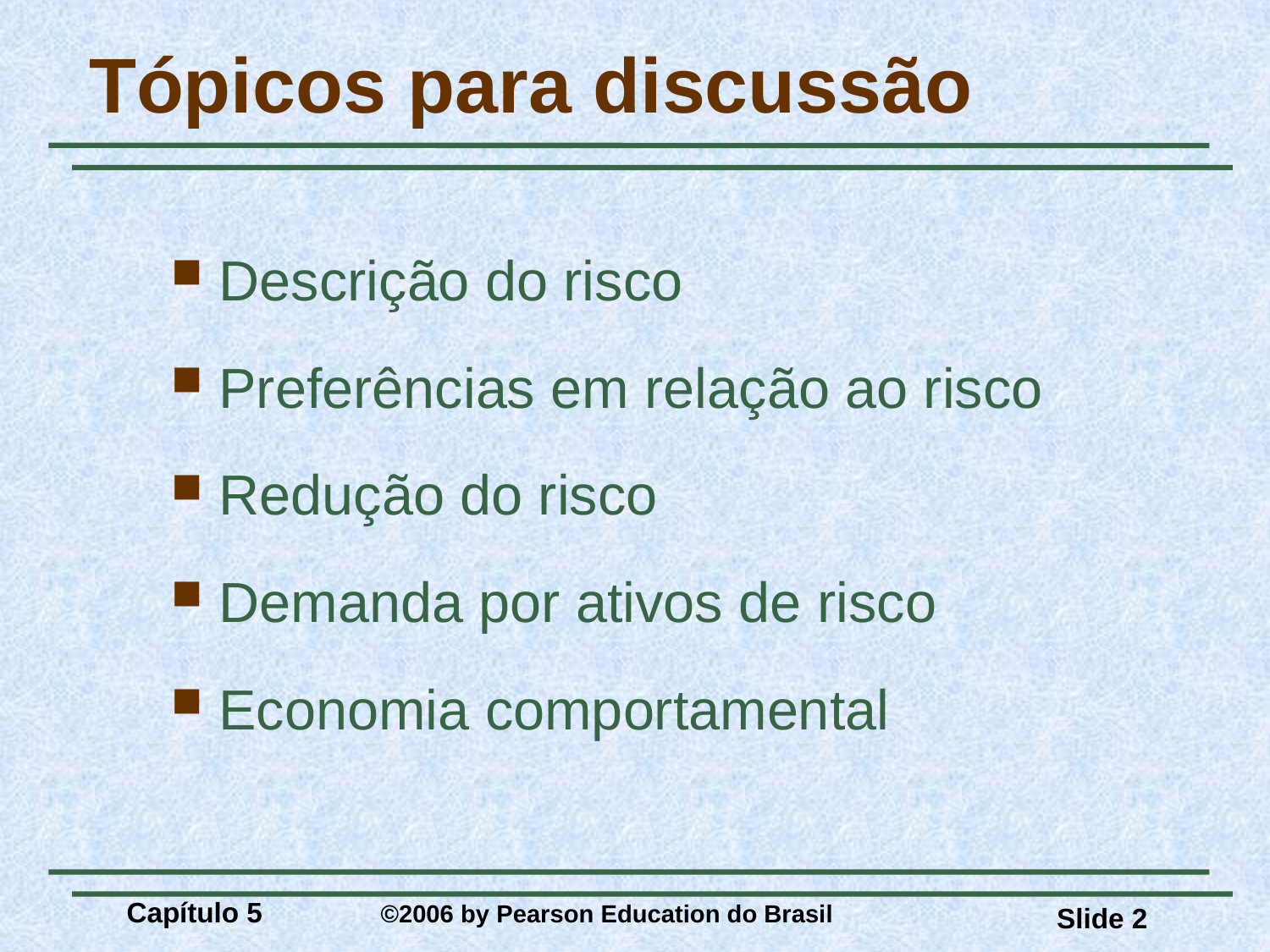

# Tópicos para discussão
Descrição do risco
Preferências em relação ao risco
Redução do risco
Demanda por ativos de risco
Economia comportamental

Capítulo 5 	©2006 by Pearson Education do Brasil
Slide 2